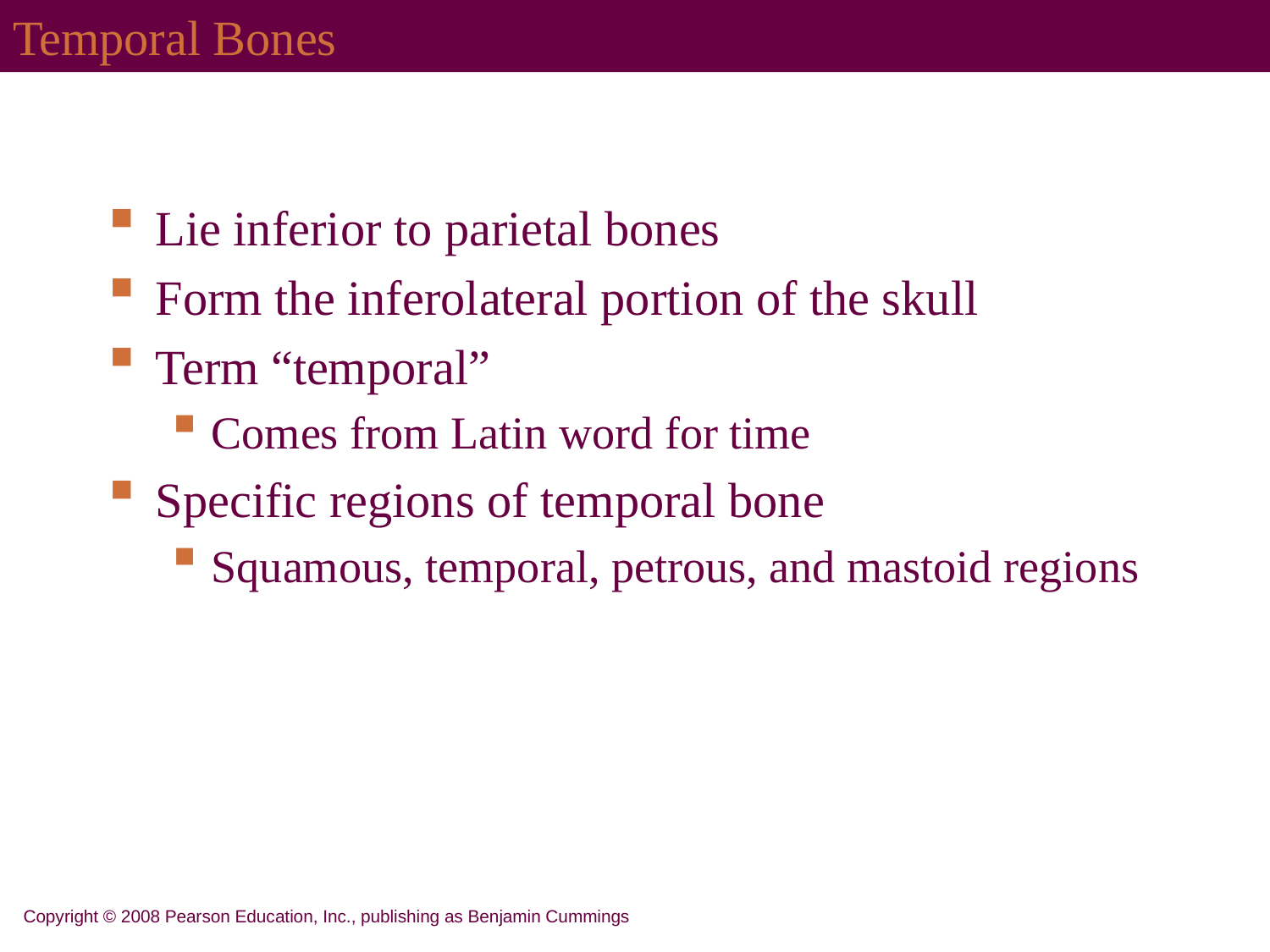

# Temporal Bones
Lie inferior to parietal bones
Form the inferolateral portion of the skull
Term “temporal”
Comes from Latin word for time
Specific regions of temporal bone
Squamous, temporal, petrous, and mastoid regions
Copyright © 2008 Pearson Education, Inc., publishing as Benjamin Cummings